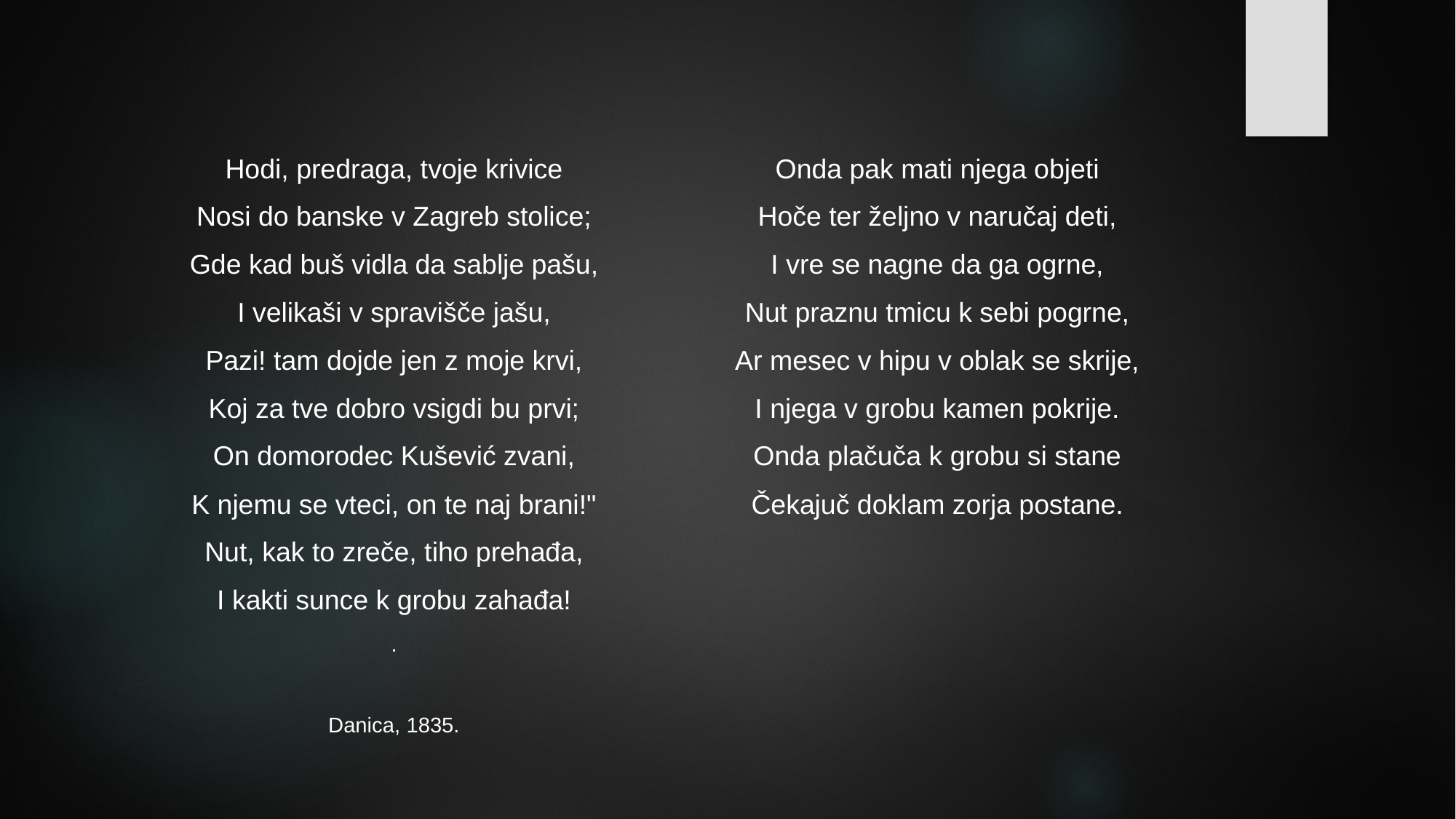

#
Onda pak mati njega objeti
Hoče ter željno v naručaj deti,
I vre se nagne da ga ogrne,
Nut praznu tmicu k sebi pogrne,
Ar mesec v hipu v oblak se skrije,
I njega v grobu kamen pokrije.
Onda plačuča k grobu si stane
Čekajuč doklam zorja postane.

Hodi, predraga, tvoje krivice
Nosi do banske v Zagreb stolice;
Gde kad buš vidla da sablje pašu,
I velikaši v spravišče jašu,
Pazi! tam dojde jen z moje krvi,
Koj za tve dobro vsigdi bu prvi;
On domorodec Kušević zvani,
K njemu se vteci, on te naj brani!"
Nut, kak to zreče, tiho prehađa,
I kakti sunce k grobu zahađa!
.

Danica, 1835.